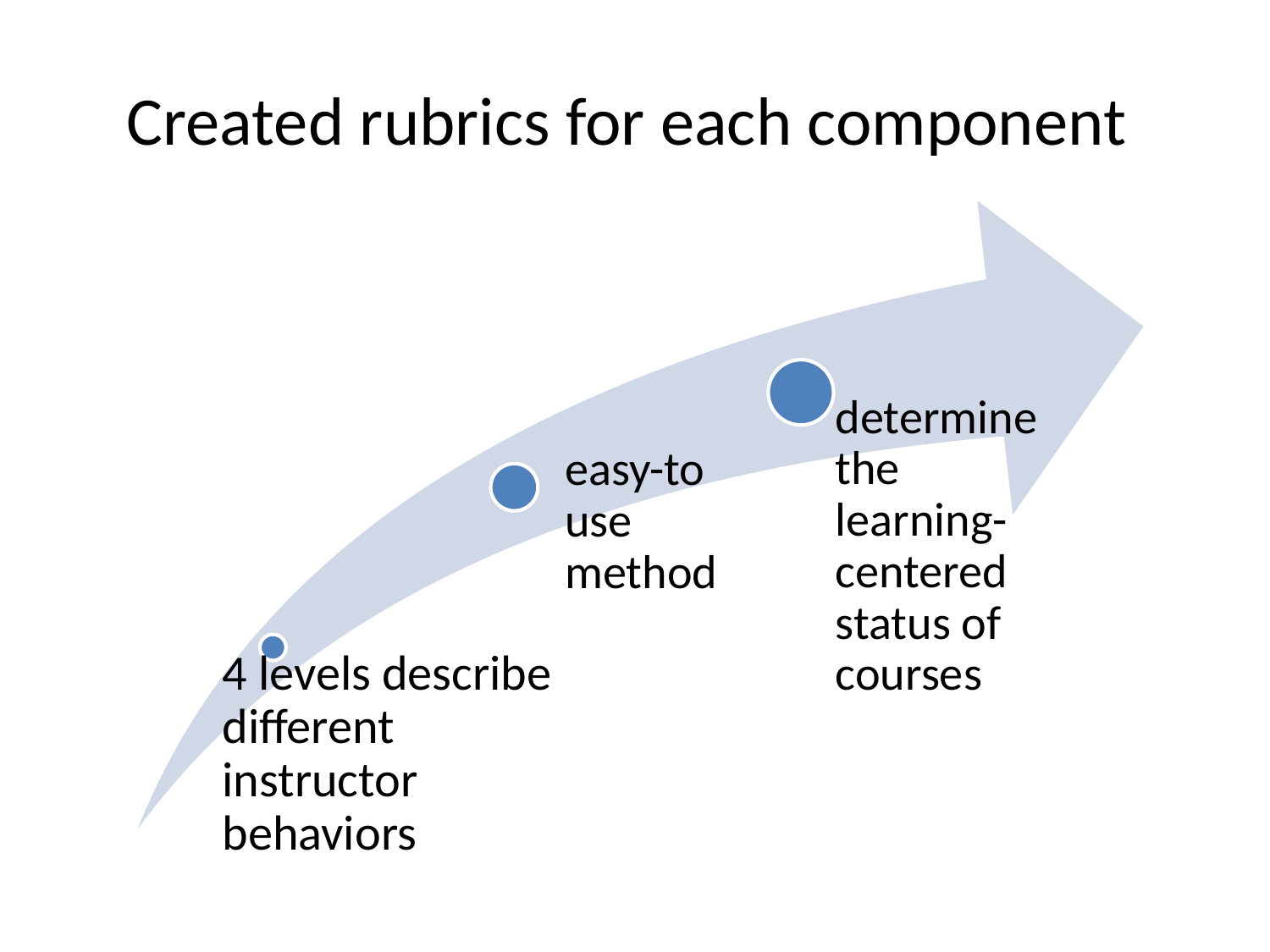

# Created rubrics for each component
4 levels describe different instructor behaviors
easy-to use method
determine the learning-centered status of courses